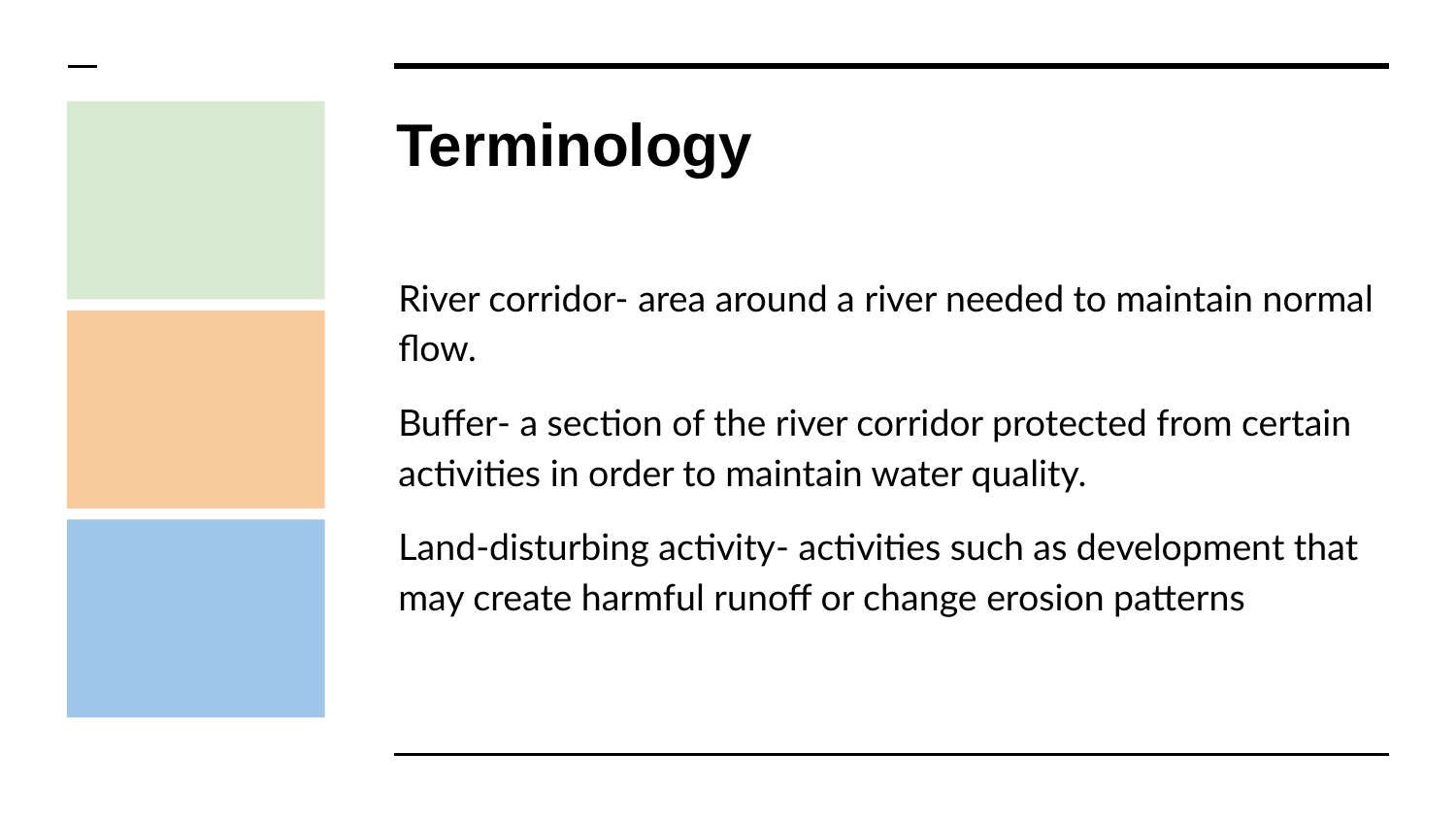

# Terminology

River corridor- area around a river needed to maintain normal flow.
Buffer- a section of the river corridor protected from certain activities in order to maintain water quality.
Land-disturbing activity- activities such as development that may create harmful runoff or change erosion patterns